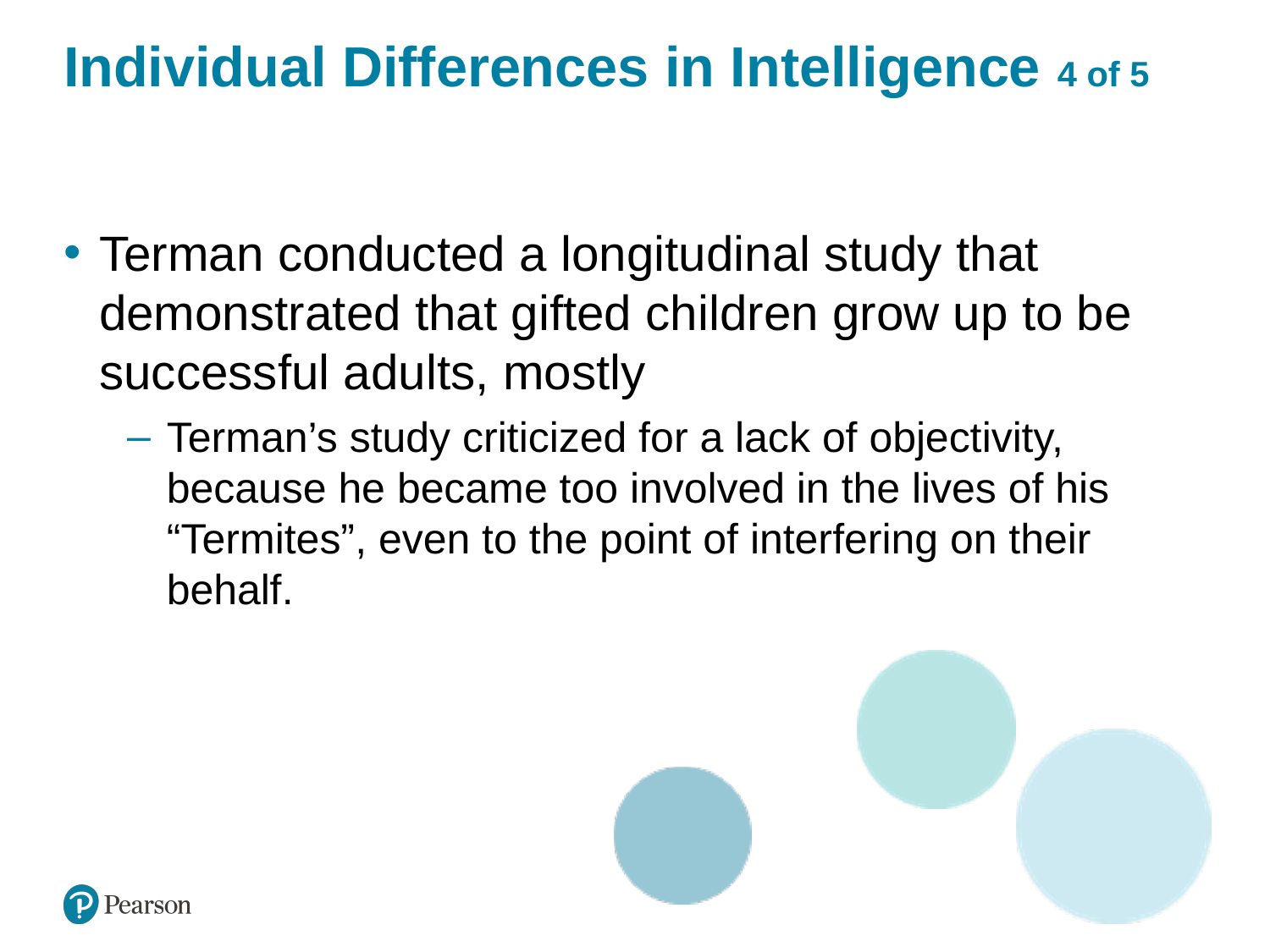

# Individual Differences in Intelligence 4 of 5
Terman conducted a longitudinal study that demonstrated that gifted children grow up to be successful adults, mostly
Terman’s study criticized for a lack of objectivity, because he became too involved in the lives of his “Termites”, even to the point of interfering on their behalf.